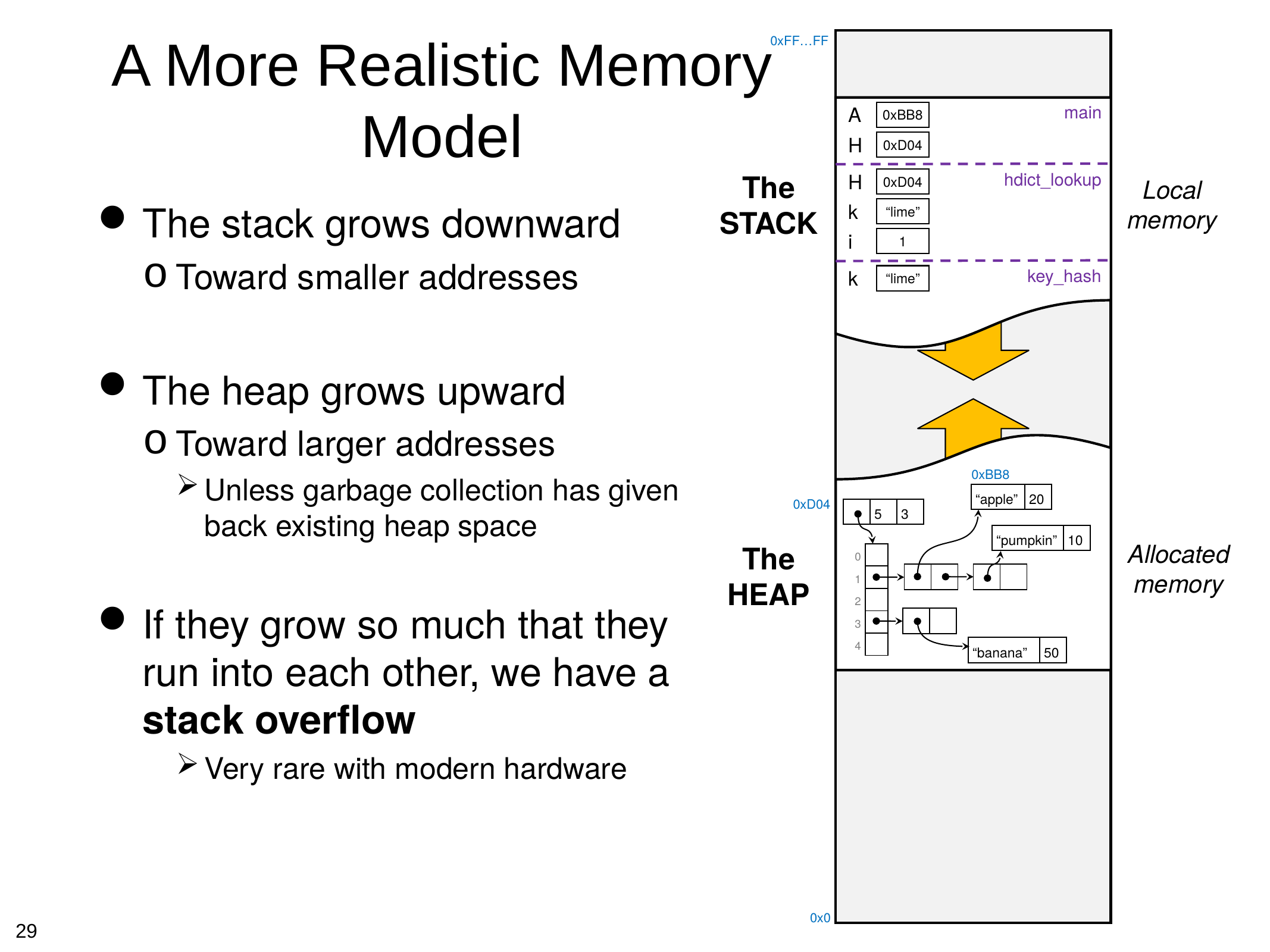

# A More Realistic Memory Model
0xFF…FF

main

A
0xBB8
H
0xD04
hdict_lookup
The
STACK
H
0xD04
Local
memory
The stack grows downward
Toward smaller addresses

The heap grows upward
Toward larger addresses
Unless garbage collection has given back existing heap space

If they grow so much that they run into each other, we have a stack overflow
Very rare with modern hardware

k
“lime”
i
1
key_hash
k
“lime”

0xBB8
| “apple” | 20 |
| --- | --- |
0xD04

|  | 5 | 3 |
| --- | --- | --- |
| “pumpkin” | 10 |
| --- | --- |
Allocated
memory
The
HEAP

| 0 |  |
| --- | --- |
| 1 |  |
| 2 |  |
| 3 |  |
| 4 |  |
|  |  |
| --- | --- |
|  |  |
| --- | --- |

|  |  |
| --- | --- |

| “banana” | 50 |
| --- | --- |

0x0
29